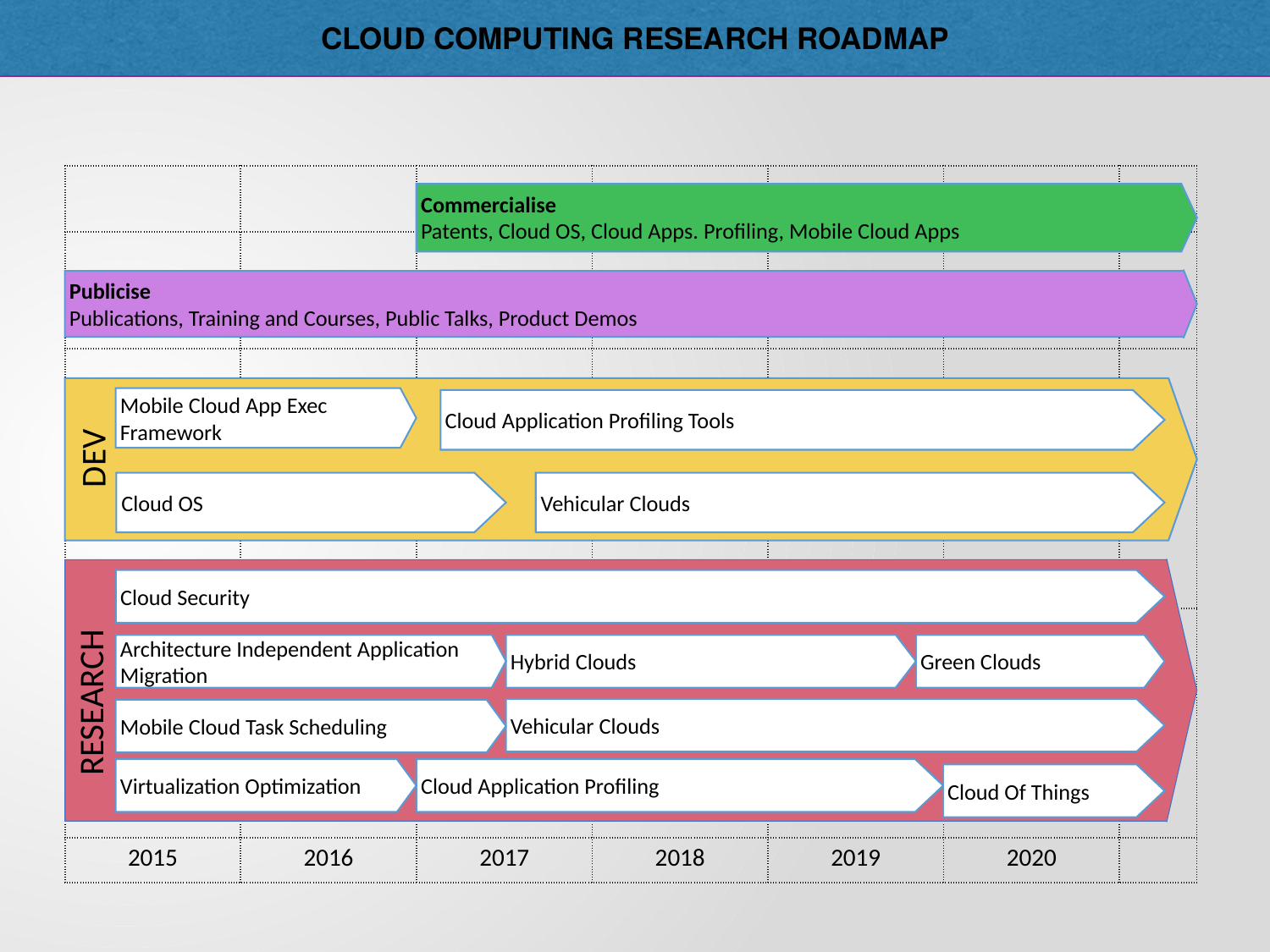

CLOUD COMPUTING RESEARCH ROADMAP
CLOUD COMPUTING RESEARCH ROADMAP
|  |  |  |  |  |  |  |
| --- | --- | --- | --- | --- | --- | --- |
|  |  |  |  |  |  |  |
|  |  |  |  |  |  |  |
|  |  |  |  |  |  |  |
| 2015 | 2016 | 2017 | 2018 | 2019 | 2020 |  |
Commercialise
Patents, Cloud OS, Cloud Apps. Profiling, Mobile Cloud Apps
Publicise
Publications, Training and Courses, Public Talks, Product Demos
DEV

Mobile Cloud App Exec Framework
Cloud Application Profiling Tools
 Vehicular Clouds
 Cloud OS

Cloud Security
RESEARCH
Hybrid Clouds
Architecture Independent Application Migration
Vehicular Clouds
Virtualization Optimization
Cloud Application Profiling
Green Clouds
Mobile Cloud Task Scheduling
Cloud Of Things